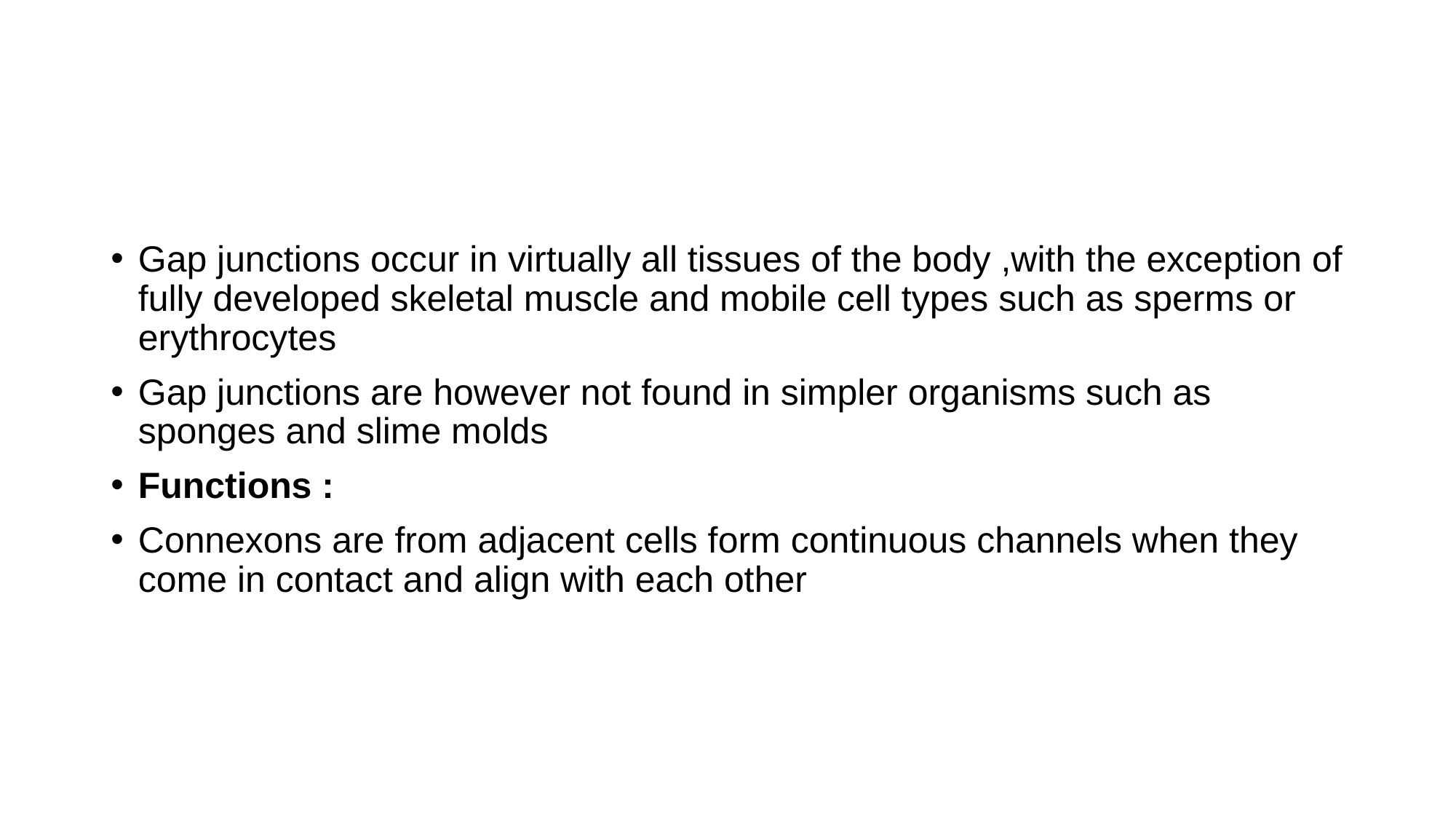

Gap junctions occur in virtually all tissues of the body ,with the exception of fully developed skeletal muscle and mobile cell types such as sperms or erythrocytes
Gap junctions are however not found in simpler organisms such as sponges and slime molds
Functions :
Connexons are from adjacent cells form continuous channels when they come in contact and align with each other